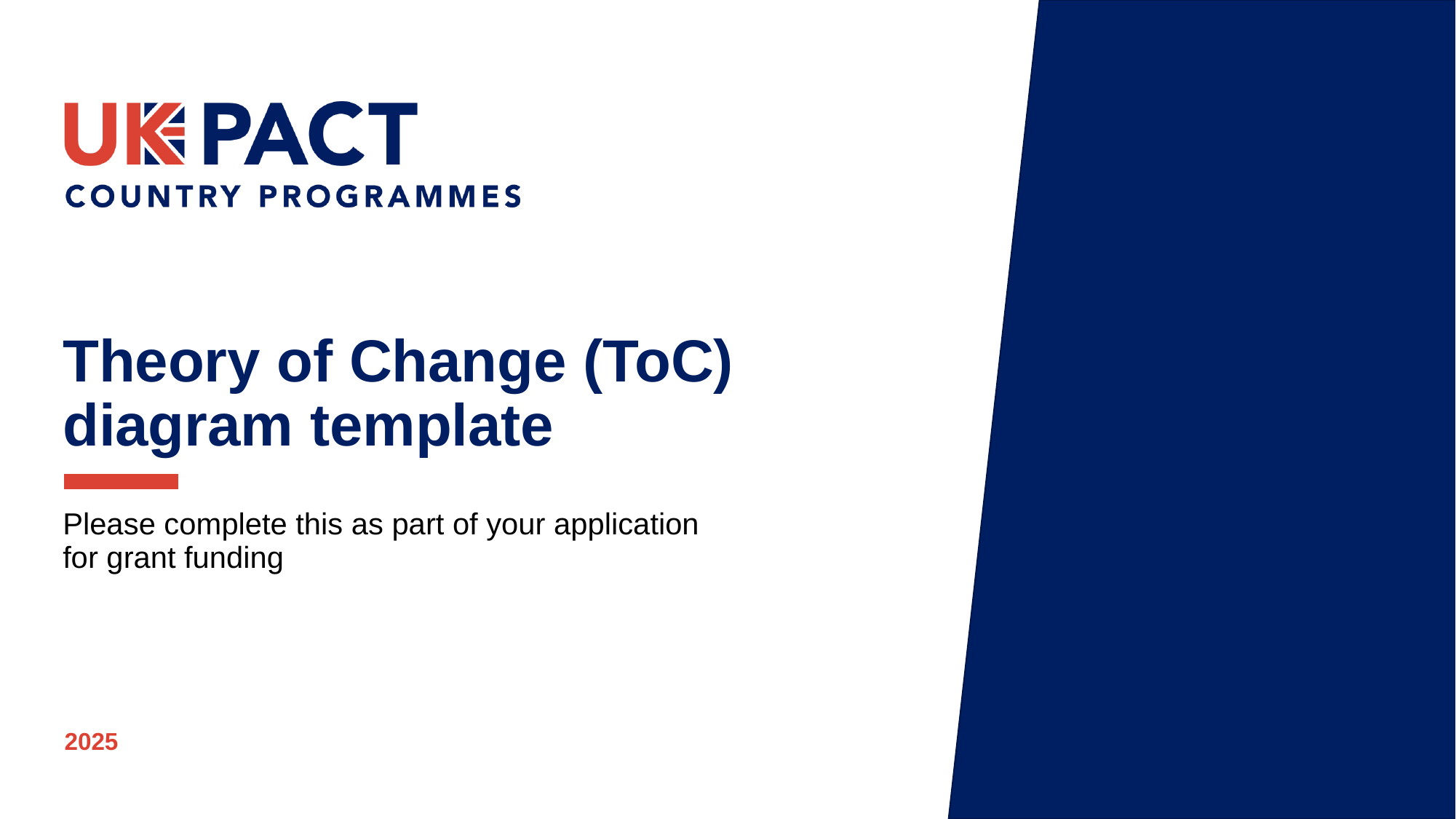

Theory of Change (ToC) diagram template
Please complete this as part of your application for grant funding
2025